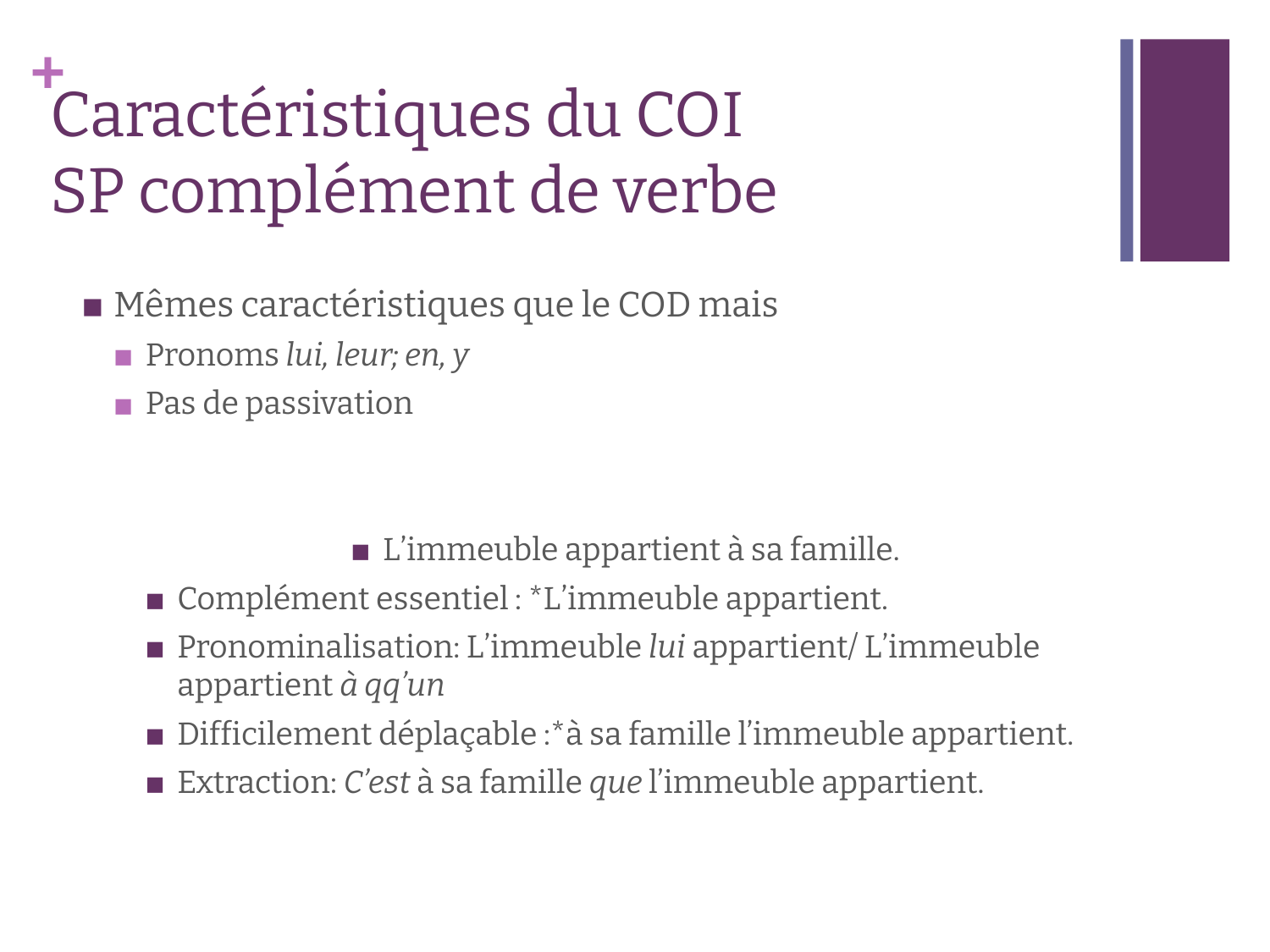

# Caractéristiques du COI SP complément de verbe
Mêmes caractéristiques que le COD mais
Pronoms lui, leur; en, y
Pas de passivation

L’immeuble appartient à sa famille.
Complément essentiel : *L’immeuble appartient.
Pronominalisation: L’immeuble lui appartient/ L’immeuble appartient à qq’un
Difficilement déplaçable :*à sa famille l’immeuble appartient.
Extraction: C’est à sa famille que l’immeuble appartient.